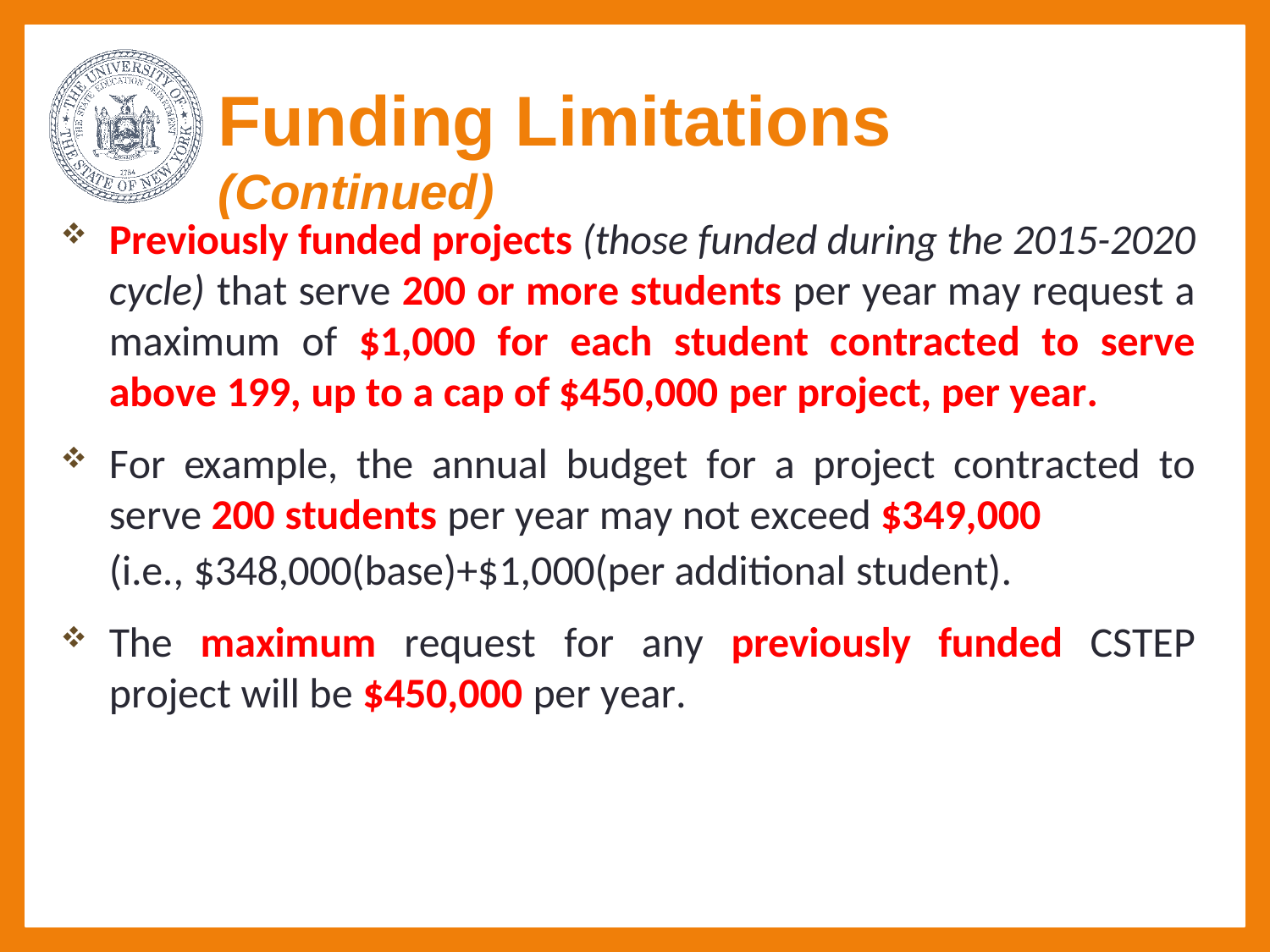

# Funding Limitations (Continued)
Previously funded projects (those funded during the 2015-2020 cycle) that serve 200 or more students per year may request a maximum of $1,000 for each student contracted to serve above 199, up to a cap of $450,000 per project, per year.
For example, the annual budget for a project contracted to serve 200 students per year may not exceed $349,000
(i.e., $348,000(base)+$1,000(per additional student).
The maximum request for any previously funded CSTEP project will be $450,000 per year.